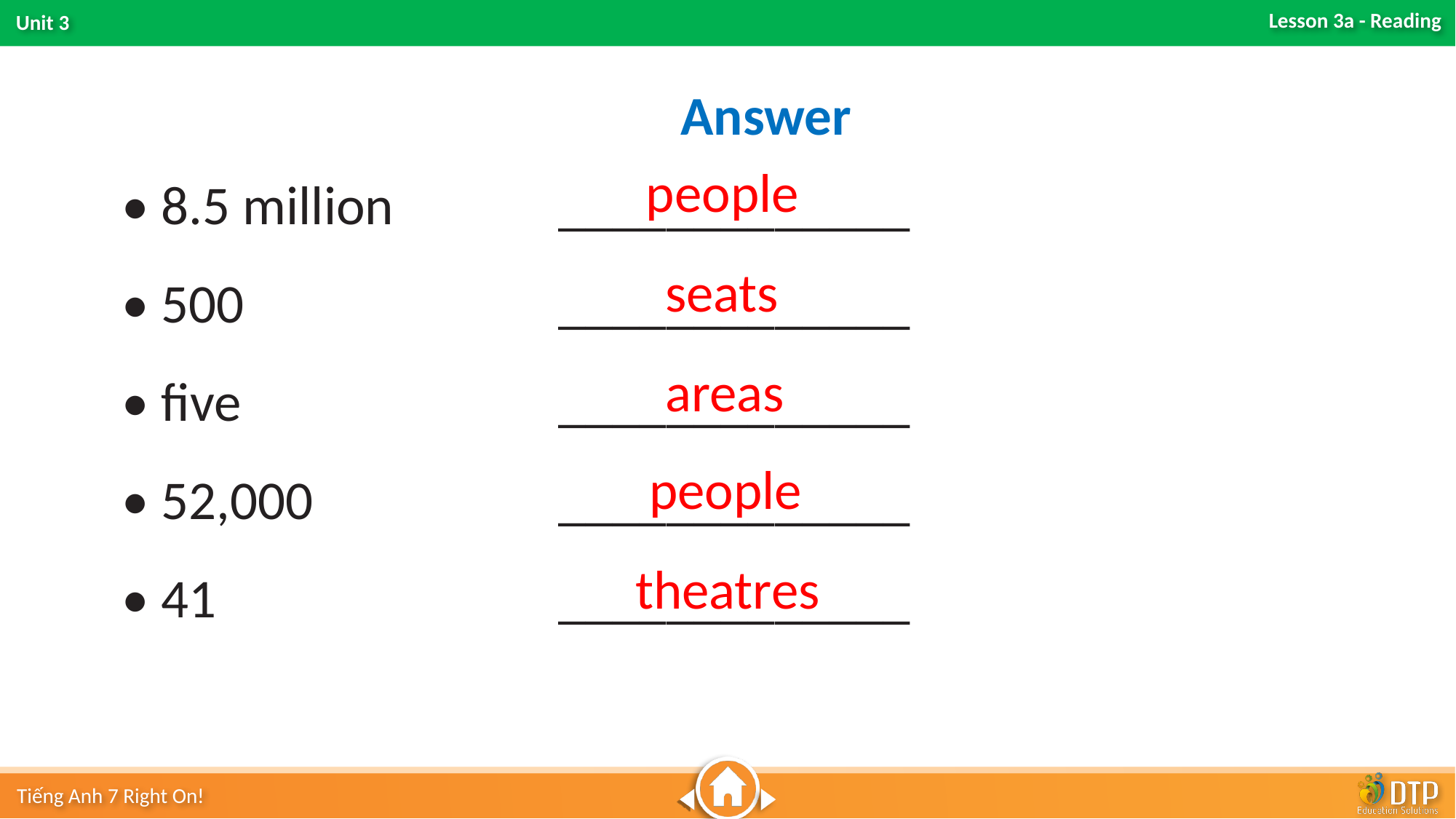

Answer
• 8.5 million 		_____________
• 500 			_____________
• five 			_____________
• 52,000 			_____________
• 41 				_____________
people
seats
areas
people
theatres